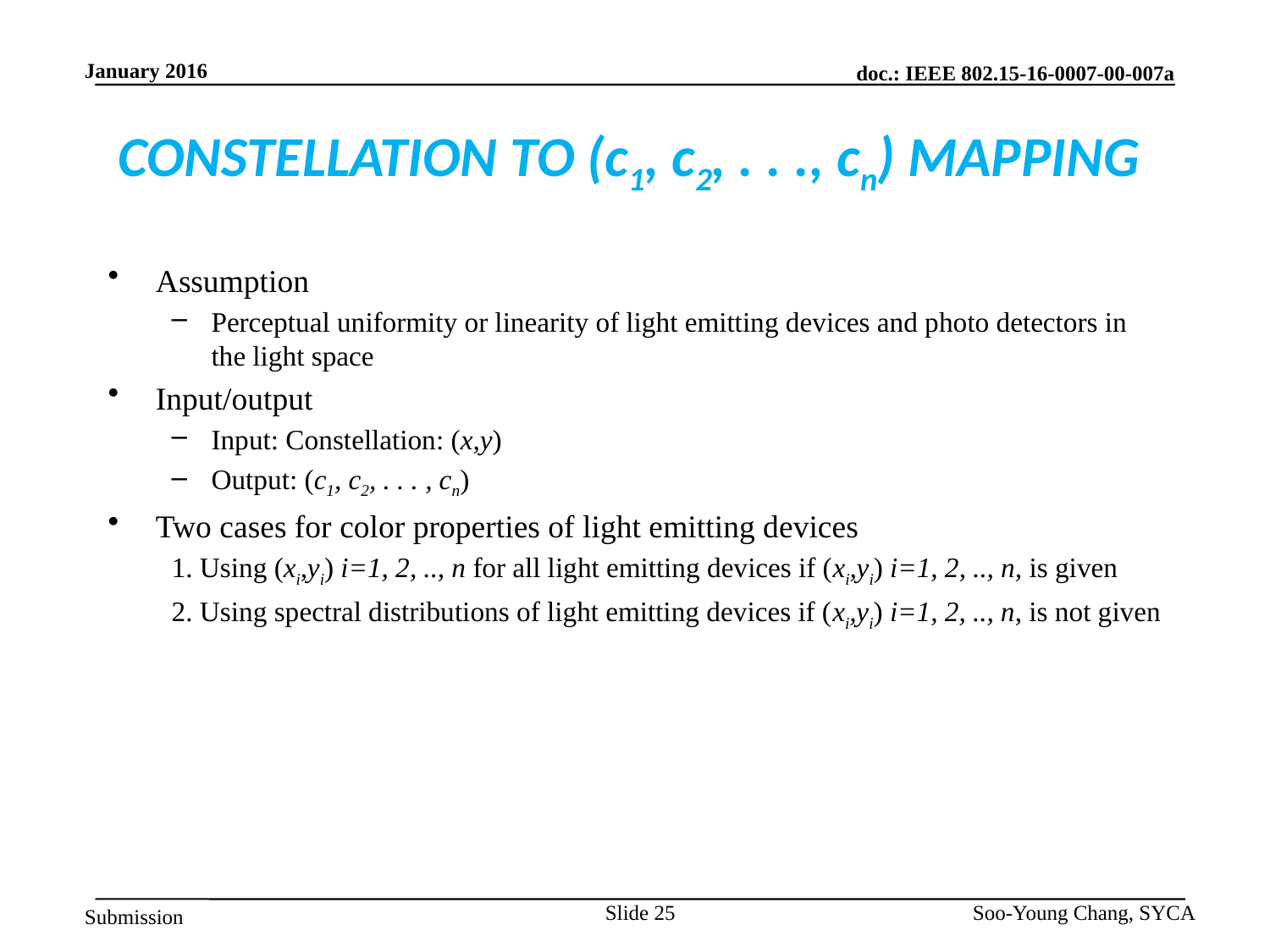

# CONSTELLATION TO (c1, c2, . . ., cn) MAPPING
Assumption
Perceptual uniformity or linearity of light emitting devices and photo detectors in the light space
Input/output
Input: Constellation: (x,y)
Output: (c1, c2, . . . , cn)
Two cases for color properties of light emitting devices
1. Using (xi,yi) i=1, 2, .., n for all light emitting devices if (xi,yi) i=1, 2, .., n, is given
2. Using spectral distributions of light emitting devices if (xi,yi) i=1, 2, .., n, is not given
Slide 25
Soo-Young Chang, SYCA